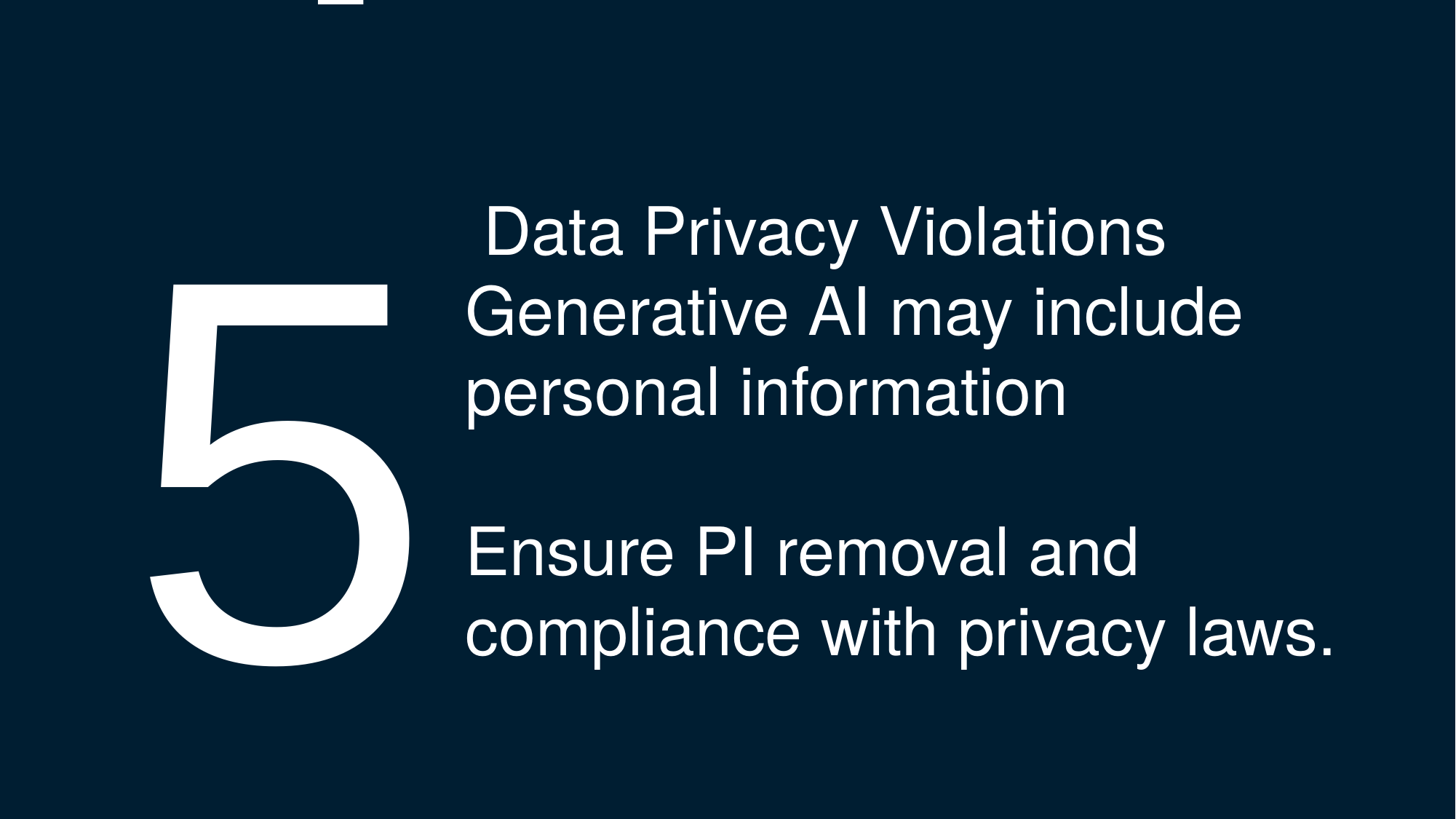

123
4
5
6
7
8
9
 Data Privacy Violations
Generative AI may include personal information

Ensure PI removal and compliance with privacy laws.